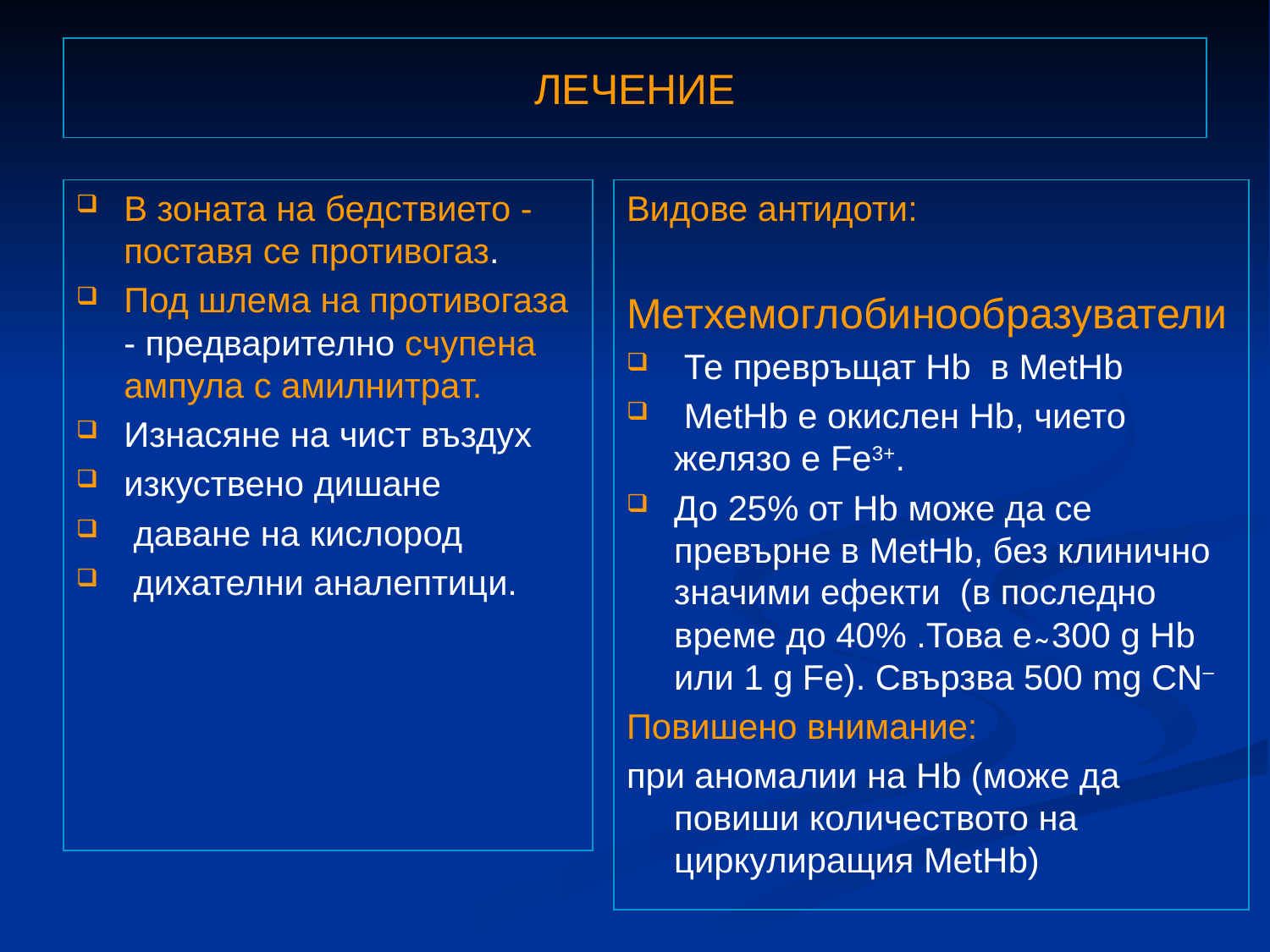

# ЛЕЧЕНИЕ
В зоната на бедствието - поставя се противогаз.
Под шлема на противогаза - предварително счупена ампула с амилнитрат.
Изнасяне на чист въздух
изкуствено дишане
 даване на кислород
 дихателни аналептици.

Видове антидоти:

Метхемоглобинообразуватели
 Те превръщат Hb  в MetHb
 MetHb е окислен Hb, чието желязо e Fe3+.
До 25% от Hb може да се превърне в MetHb, без клинично значими ефекти  (в последно време до 40% .Това е ̴ 300 g Hb или 1 g Fe). Свързва 500 mg CN–
Повишено внимание:
при аномалии на Hb (може да повиши количеството на циркулиращия MetHb)